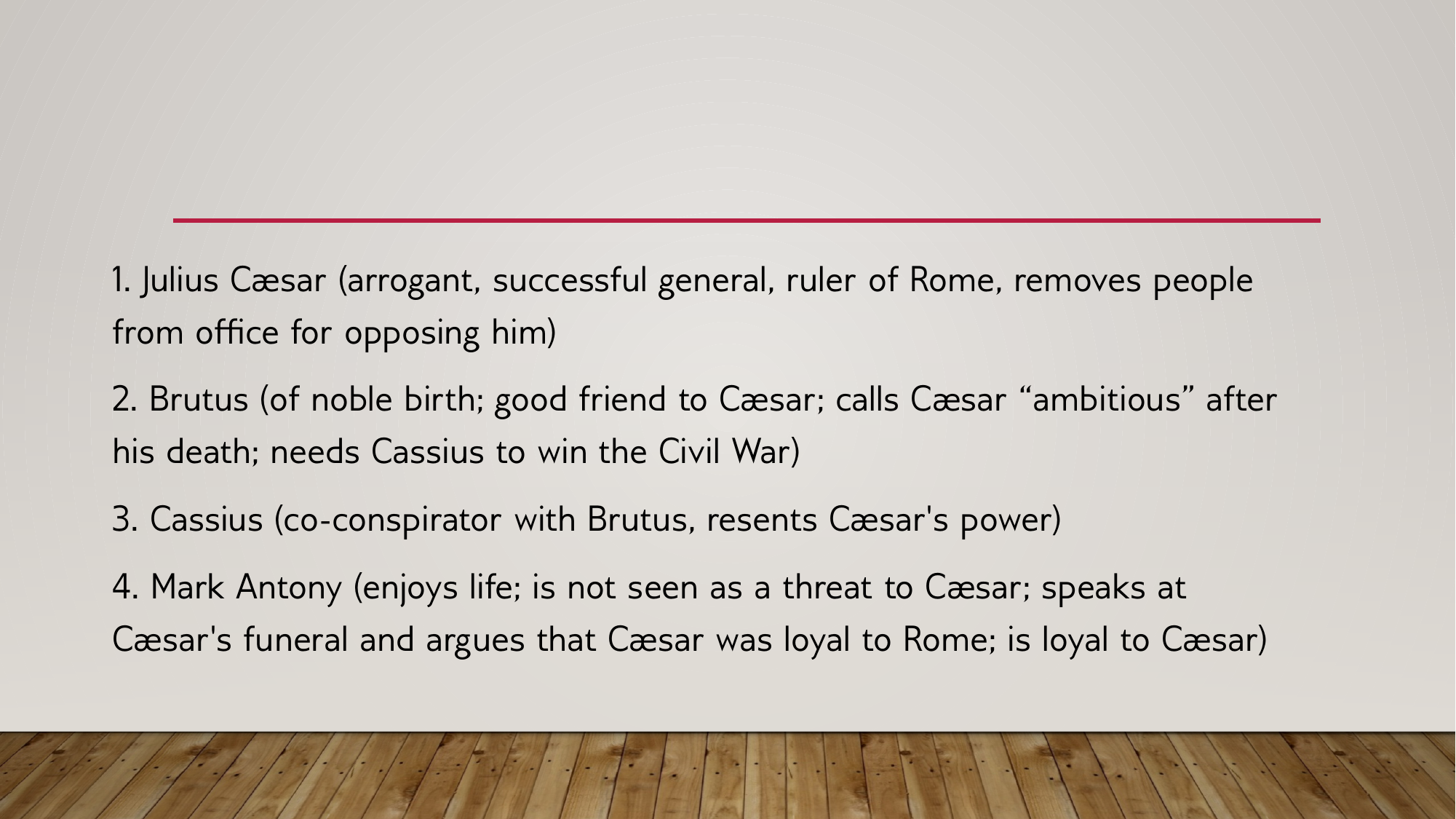

#
1. Julius Caesar (arrogant, successful general, ruler of Rome, removes people from office for opposing him)
2. Brutus (of noble birth; good friend to Caesar; calls Caesar “ambitious” after his death; needs Cassius to win the Civil War)
3. Cassius (co-conspirator with Brutus, resents Caesar's power)
4. Mark Antony (enjoys life; is not seen as a threat to Caesar; speaks at Caesar's funeral and argues that Caesar was loyal to Rome; is loyal to Caesar)